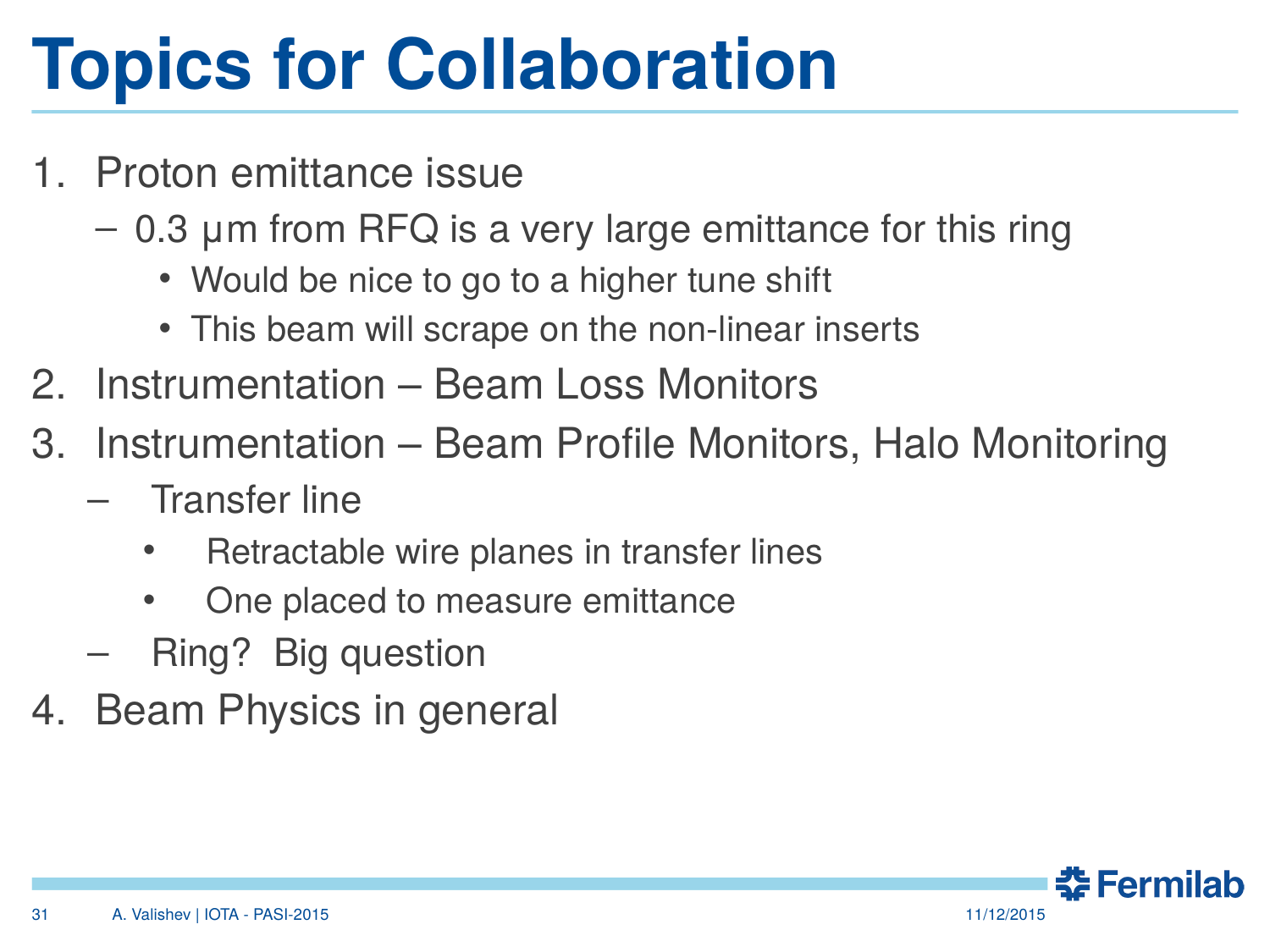

# Topics for Collaboration
Proton emittance issue
0.3 μm from RFQ is a very large emittance for this ring
Would be nice to go to a higher tune shift
This beam will scrape on the non-linear inserts
Instrumentation – Beam Loss Monitors
Instrumentation – Beam Profile Monitors, Halo Monitoring
Transfer line
Retractable wire planes in transfer lines
One placed to measure emittance
Ring?  Big question
Beam Physics in general
31
A. Valishev | IOTA - PASI-2015
11/12/2015